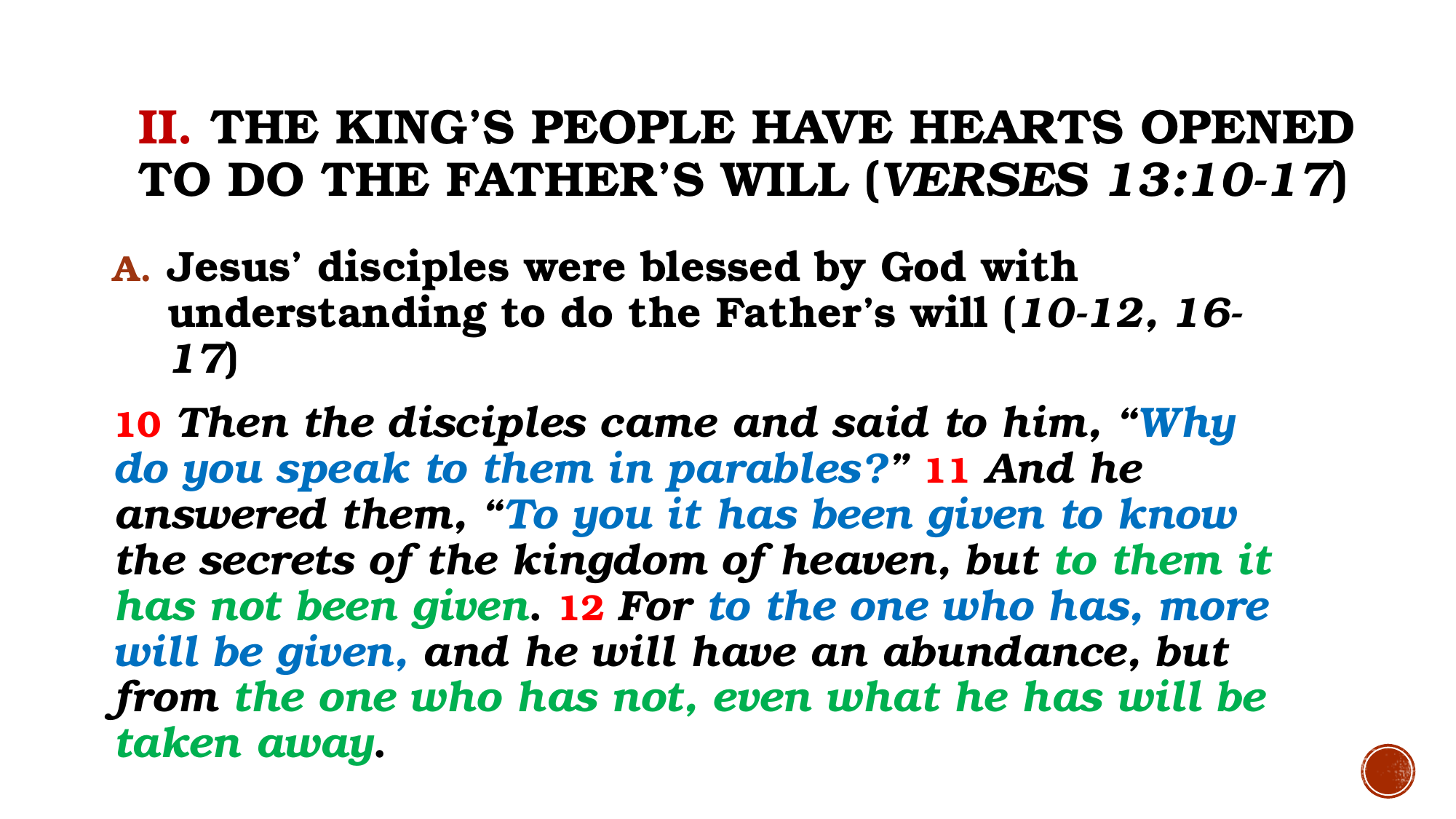

# II. The King’s people have hearts opened to do the Father’s will (verses 13:10-17)
Jesus’ disciples were blessed by God with understanding to do the Father’s will (10-12, 16-17)
10 Then the disciples came and said to him, “Why do you speak to them in parables?” 11 And he answered them, “To you it has been given to know the secrets of the kingdom of heaven, but to them it has not been given. 12 For to the one who has, more will be given, and he will have an abundance, but from the one who has not, even what he has will be taken away.